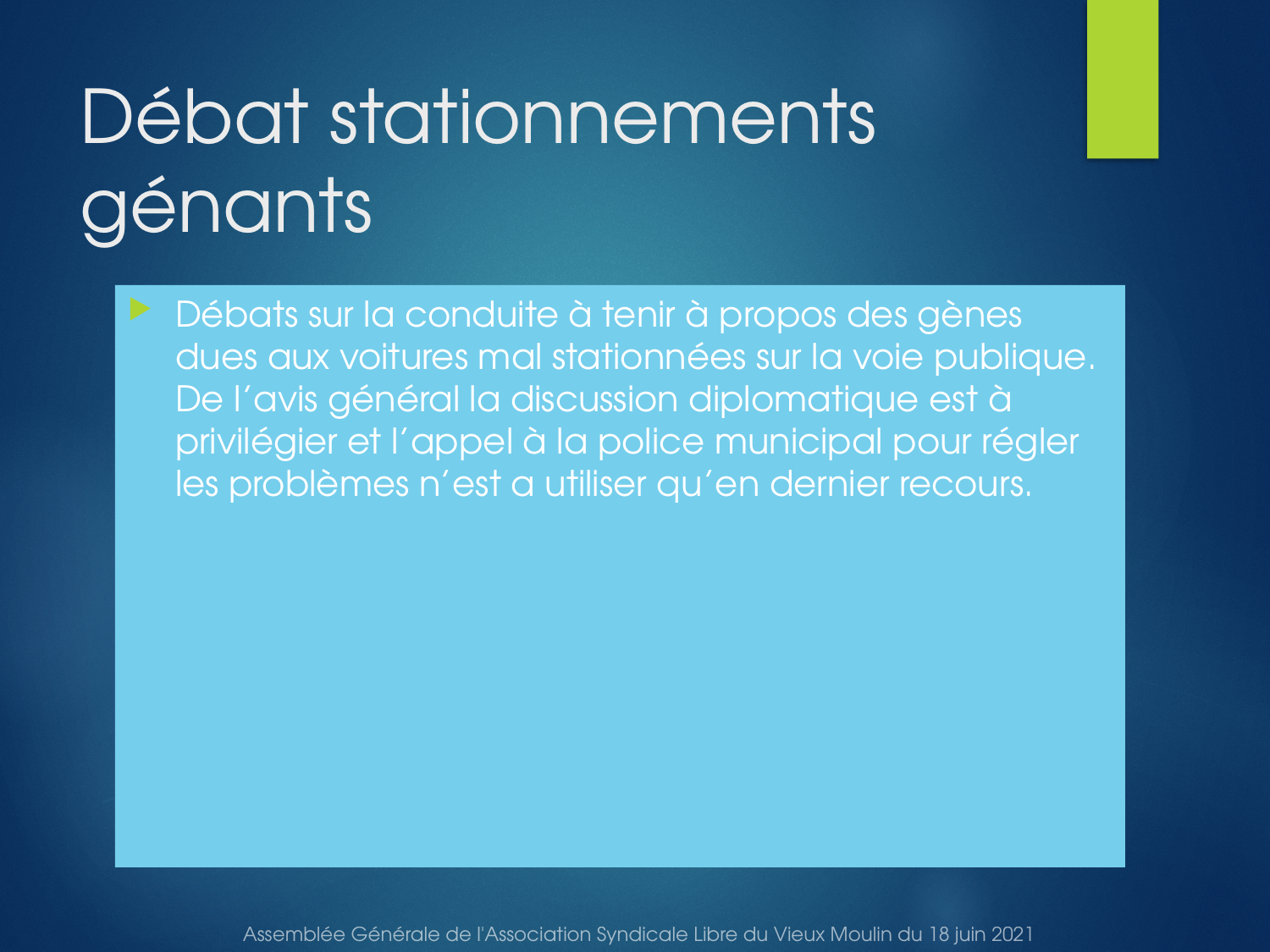

# Débat stationnements génants
Débats sur la conduite à tenir à propos des gènes dues aux voitures mal stationnées sur la voie publique. De l’avis général la discussion diplomatique est à privilégier et l’appel à la police municipal pour régler les problèmes n’est a utiliser qu’en dernier recours.

Assemblée Générale de l'Association Syndicale Libre du Vieux Moulin du 18 juin 2021